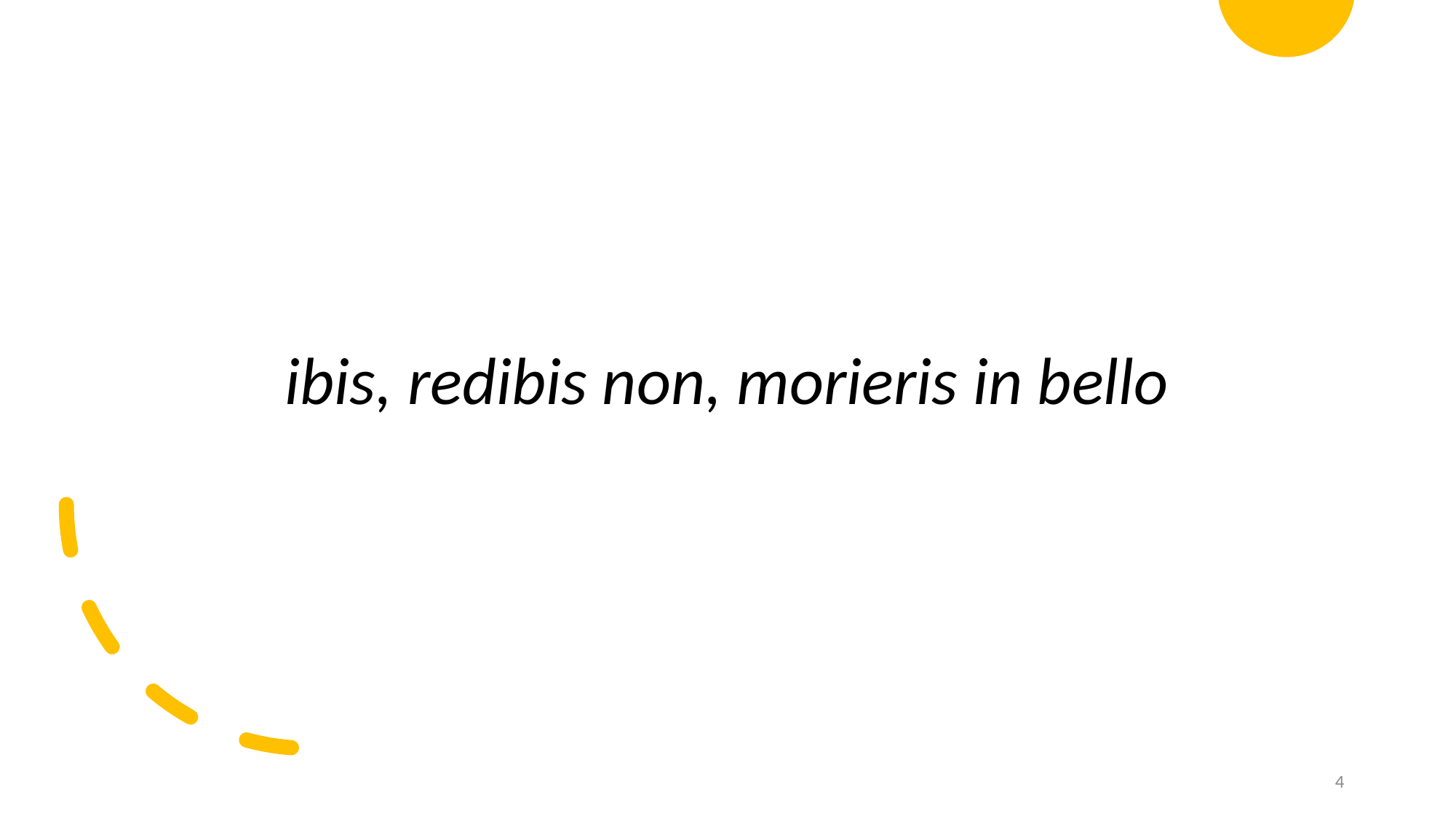

ibis, redibis non, morieris in bello

4